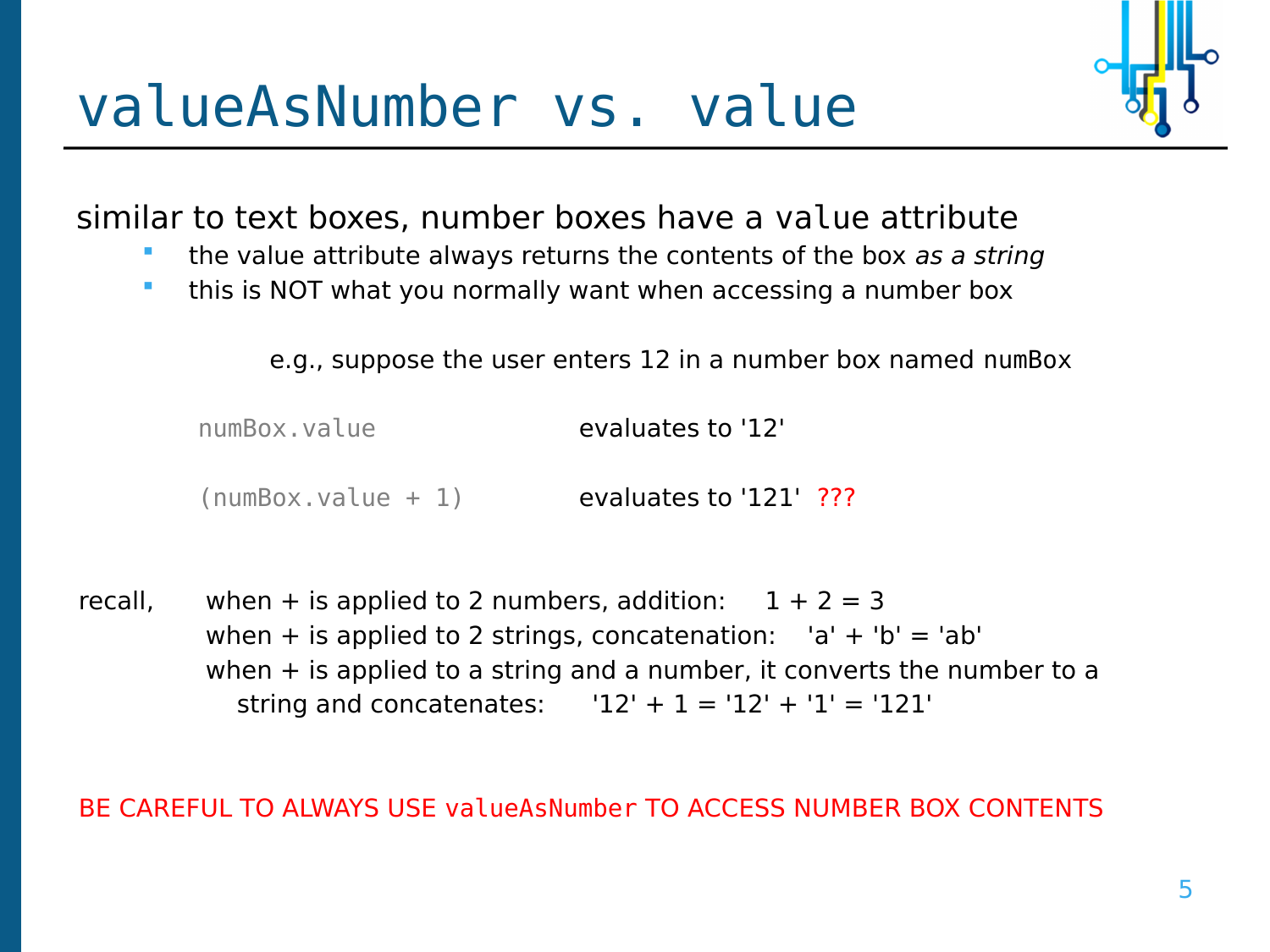

# valueAsNumber vs. value
similar to text boxes, number boxes have a value attribute
the value attribute always returns the contents of the box as a string
this is NOT what you normally want when accessing a number box

	e.g., suppose the user enters 12 in a number box named numBox

numBox.value		evaluates to '12'

(numBox.value + 1)	evaluates to '121'  ???

recall, 	when + is applied to 2 numbers, addition:     1 + 2 = 3
	when + is applied to 2 strings, concatenation:    'a' + 'b' = 'ab'
	when + is applied to a string and a number, it converts the number to a
	    string and concatenates:      '12' + 1 = '12' + '1' = '121'

BE CAREFUL TO ALWAYS USE valueAsNumber TO ACCESS NUMBER BOX CONTENTS
5